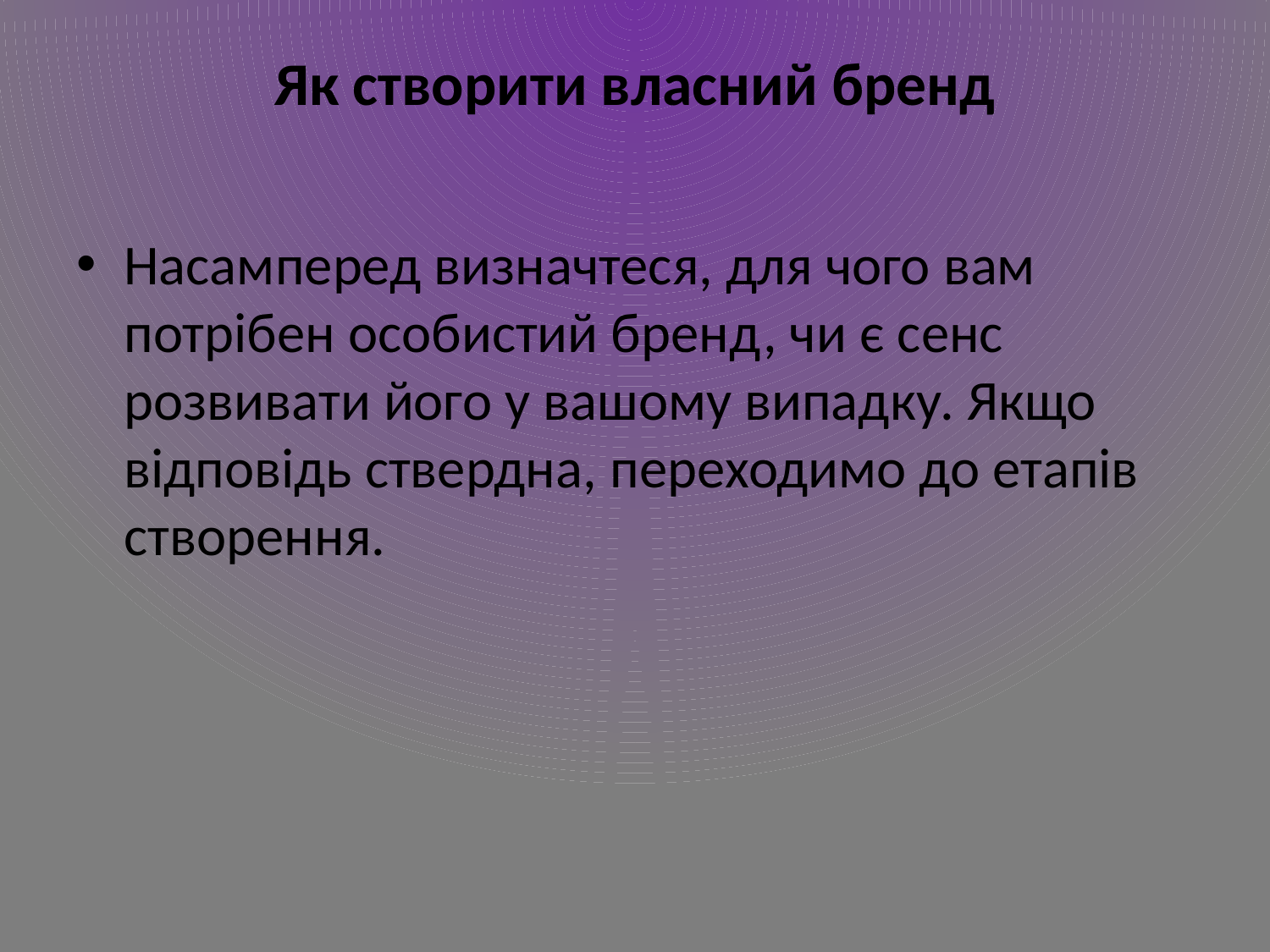

# Як створити власний бренд
Насамперед визначтеся, для чого вам потрібен особистий бренд, чи є сенс розвивати його у вашому випадку. Якщо відповідь ствердна, переходимо до етапів створення.